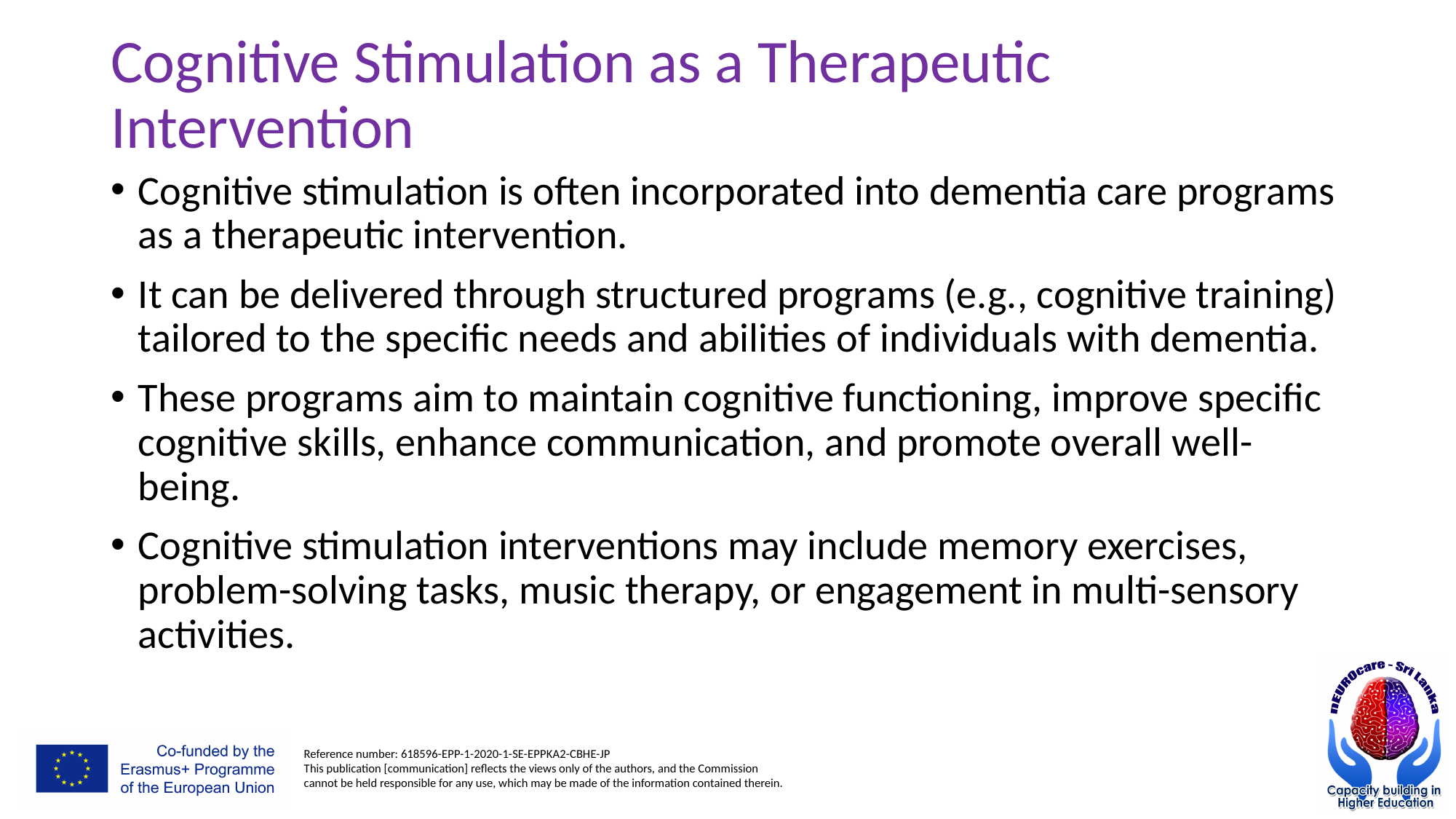

# Cognitive Stimulation as a Therapeutic Intervention
Cognitive stimulation is often incorporated into dementia care programs as a therapeutic intervention.
It can be delivered through structured programs (e.g., cognitive training) tailored to the specific needs and abilities of individuals with dementia.
These programs aim to maintain cognitive functioning, improve specific cognitive skills, enhance communication, and promote overall well-being.
Cognitive stimulation interventions may include memory exercises, problem-solving tasks, music therapy, or engagement in multi-sensory activities.